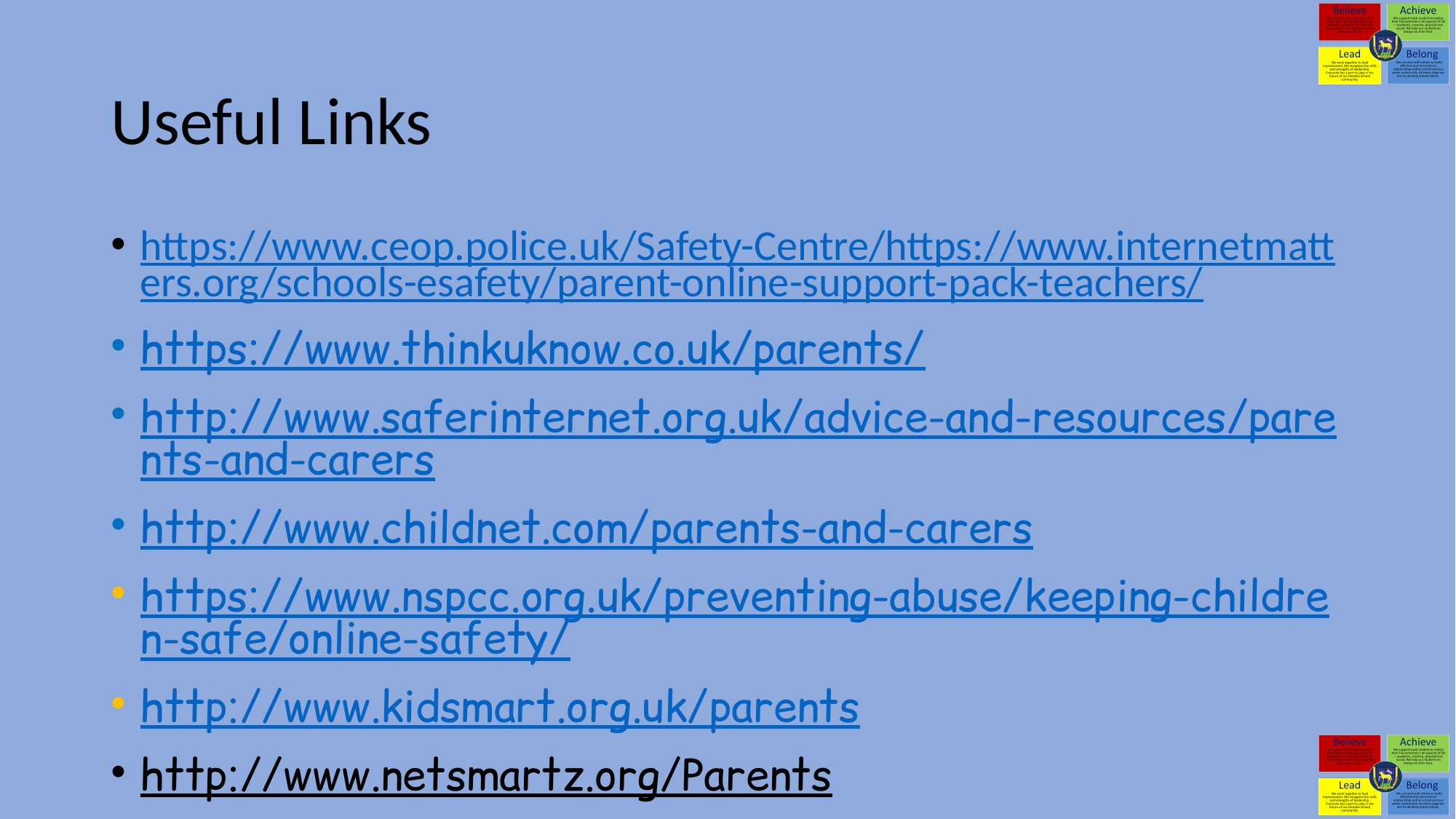

# Useful Links
https://www.ceop.police.uk/Safety-Centre/https://www.internetmatters.org/schools-esafety/parent-online-support-pack-teachers/
https://www.thinkuknow.co.uk/parents/
http://www.saferinternet.org.uk/advice-and-resources/parents-and-carers
http://www.childnet.com/parents-and-carers
https://www.nspcc.org.uk/preventing-abuse/keeping-children-safe/online-safety/
http://www.kidsmart.org.uk/parents
http://www.netsmartz.org/Parents